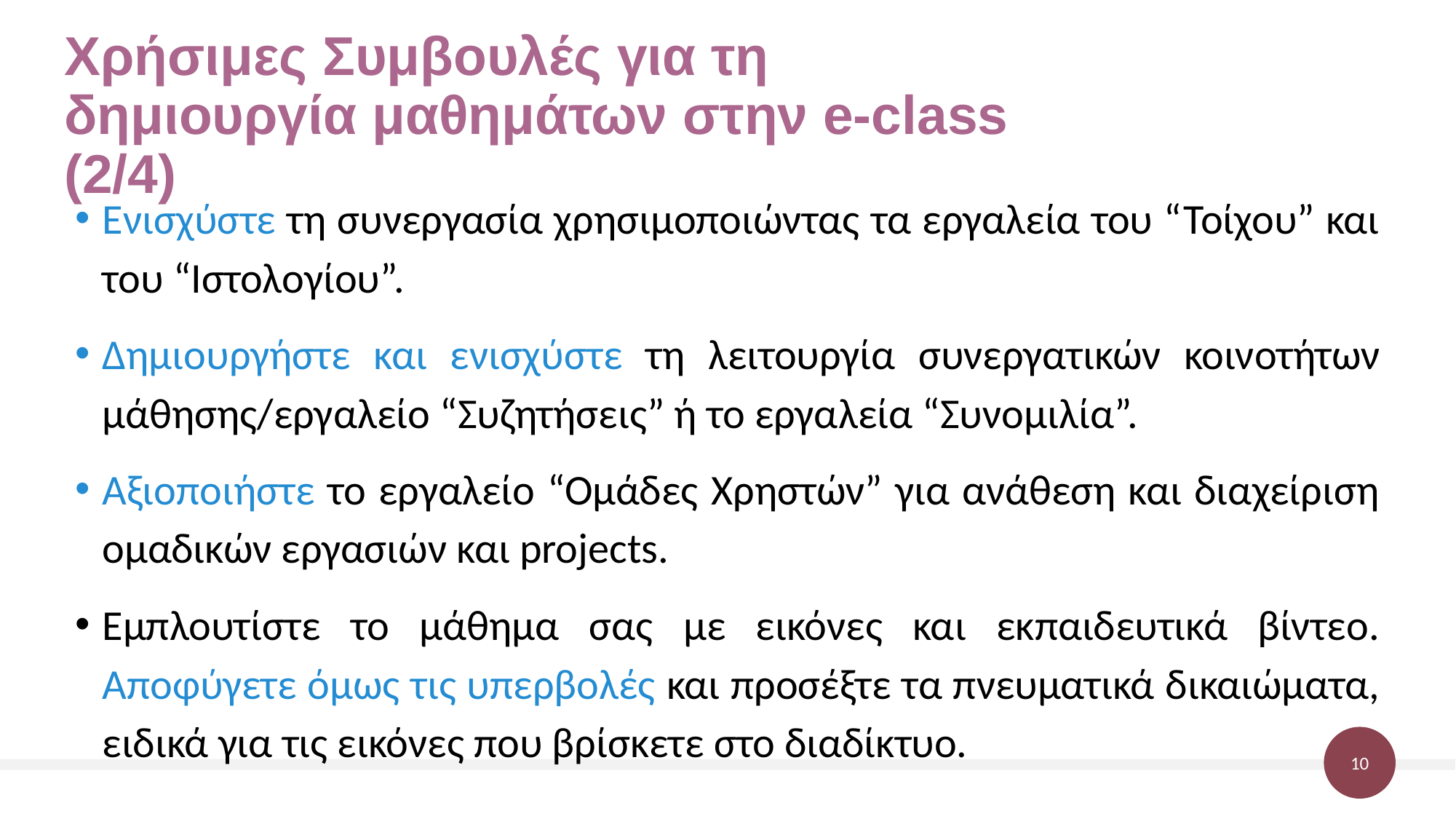

# Χρήσιμες Συμβουλές για τη δημιουργία μαθημάτων στην e-class (2/4)
Ενισχύστε τη συνεργασία χρησιμοποιώντας τα εργαλεία του “Τοίχου” και του “Ιστολογίου”.
Δημιουργήστε και ενισχύστε τη λειτουργία συνεργατικών κοινοτήτων μάθησης/εργαλείο “Συζητήσεις” ή το εργαλεία “Συνομιλία”.
Αξιοποιήστε το εργαλείο “Ομάδες Χρηστών” για ανάθεση και διαχείριση ομαδικών εργασιών και projects.
Εμπλουτίστε το μάθημα σας με εικόνες και εκπαιδευτικά βίντεο. Αποφύγετε όμως τις υπερβολές και προσέξτε τα πνευματικά δικαιώματα, ειδικά για τις εικόνες που βρίσκετε στο διαδίκτυο.

10